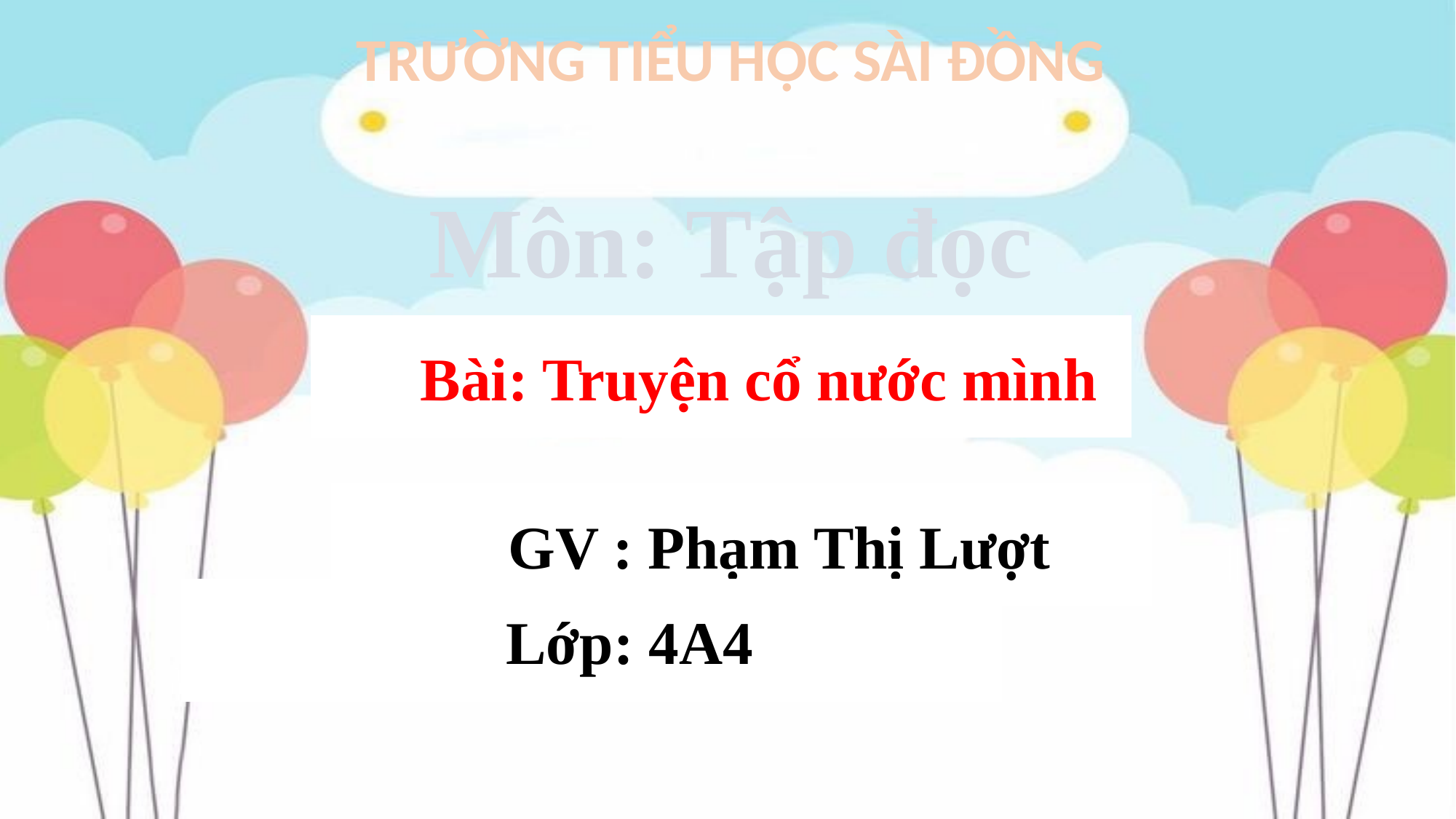

TRƯỜNG TIỂU HỌC SÀI ĐỒNG
Môn: Tập đọc
     Bài: Truyện cổ nước mình
     GV : Phạm Thị Lượt
     Lớp: 4A4